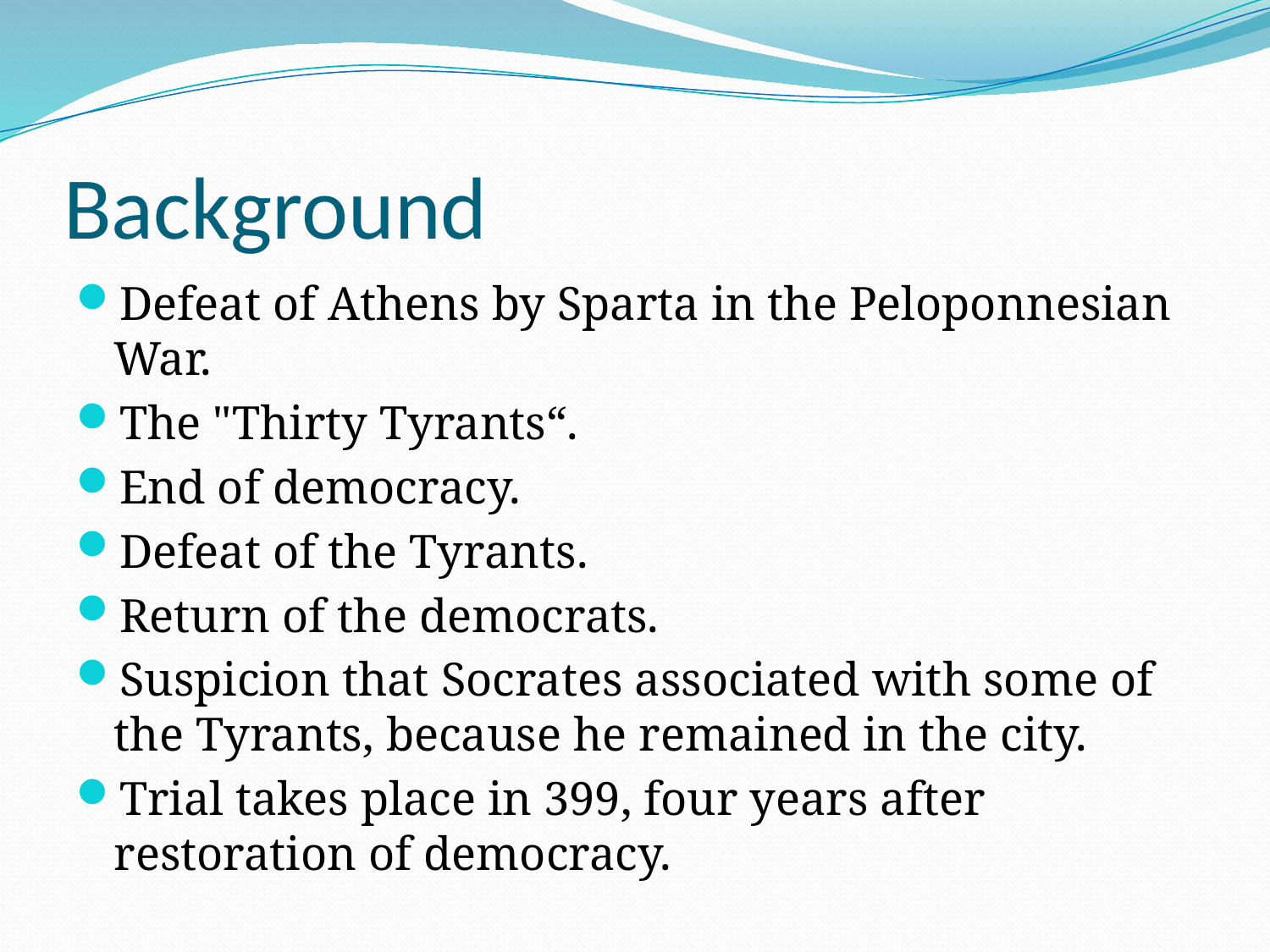

# Background
Defeat of Athens by Sparta in the Peloponnesian War.
The "Thirty Tyrants“.
End of democracy.
Defeat of the Tyrants.
Return of the democrats.
Suspicion that Socrates associated with some of the Tyrants, because he remained in the city.
Trial takes place in 399, four years after restoration of democracy.